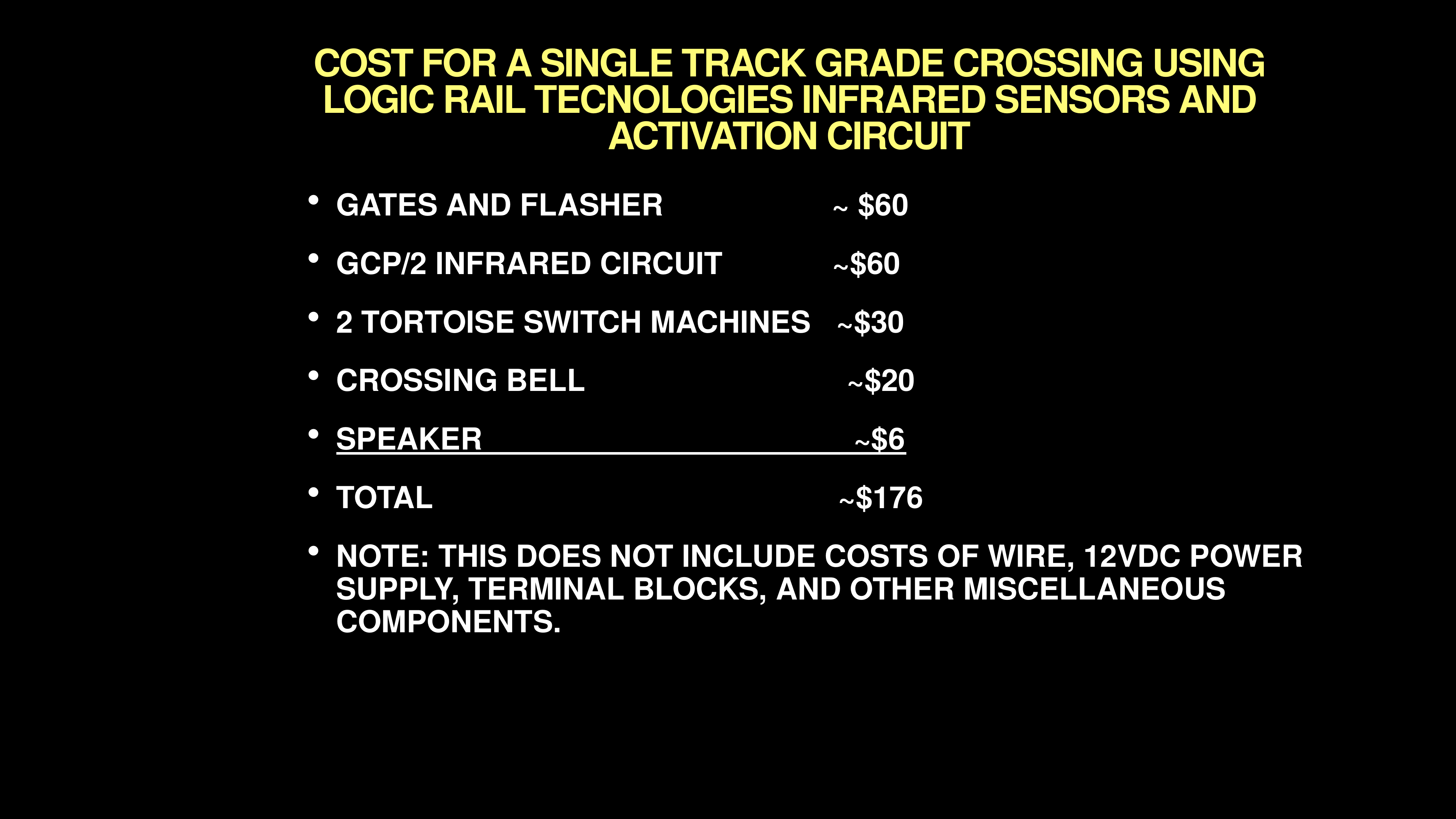

# COST FOR A SINGLE TRACK GRADE CROSSING USING LOGIC RAIL TECNOLOGIES INFRARED SENSORS AND ACTIVATION CIRCUIT
GATES AND FLASHER                    ~ $60
GCP/2 INFRARED CIRCUIT             ~$60
2 TORTOISE SWITCH MACHINES   ~$30
CROSSING BELL                               ~$20
SPEAKER                                            ~$6
TOTAL                                                ~$176
NOTE: THIS DOES NOT INCLUDE COSTS OF WIRE, 12VDC POWER SUPPLY, TERMINAL BLOCKS, AND OTHER MISCELLANEOUS COMPONENTS.